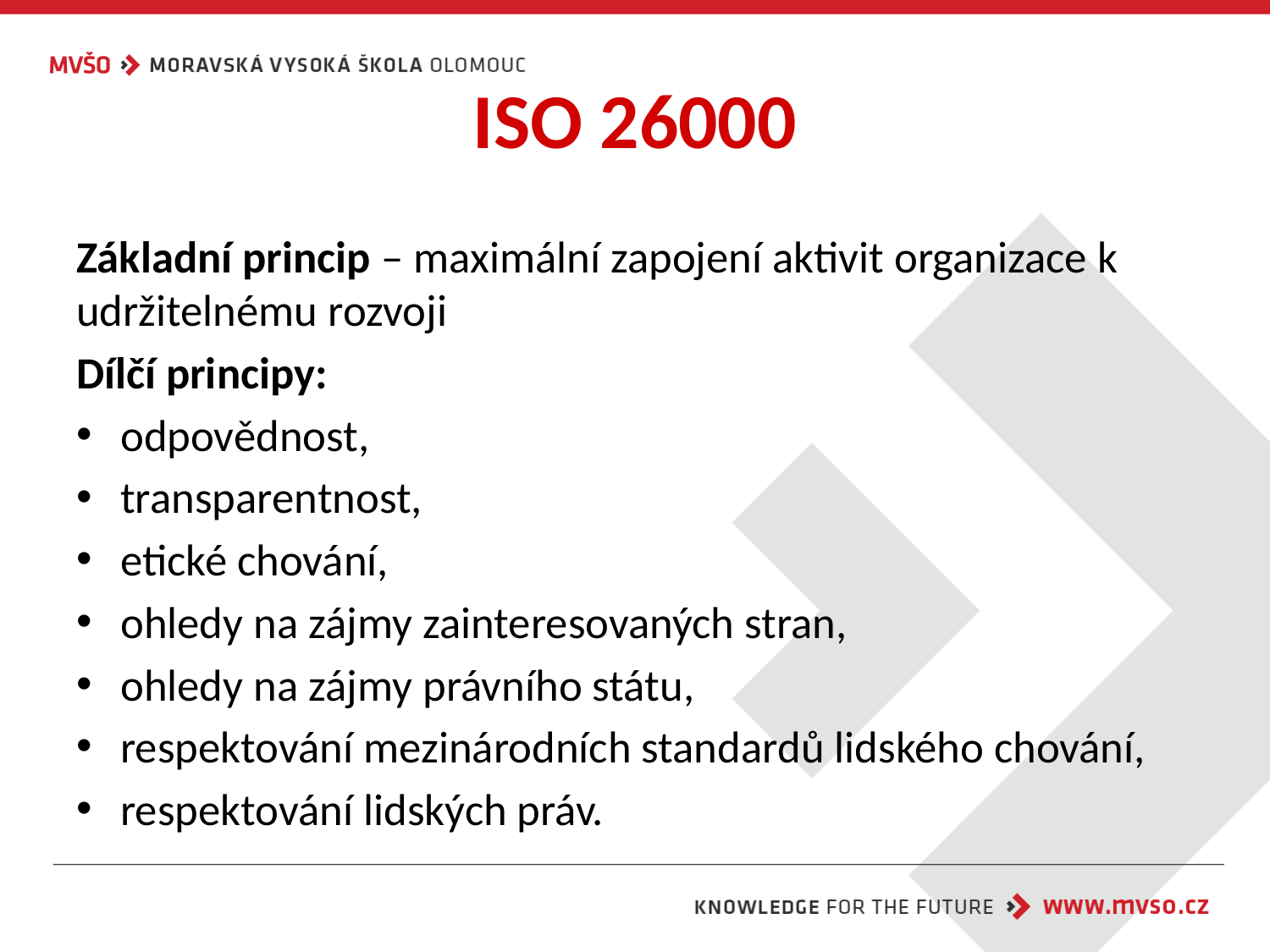

# ISO 26000
Základní princip – maximální zapojení aktivit organizace k udržitelnému rozvoji
Dílčí principy:
odpovědnost,
transparentnost,
etické chování,
ohledy na zájmy zainteresovaných stran,
ohledy na zájmy právního státu,
respektování mezinárodních standardů lidského chování,
respektování lidských práv.